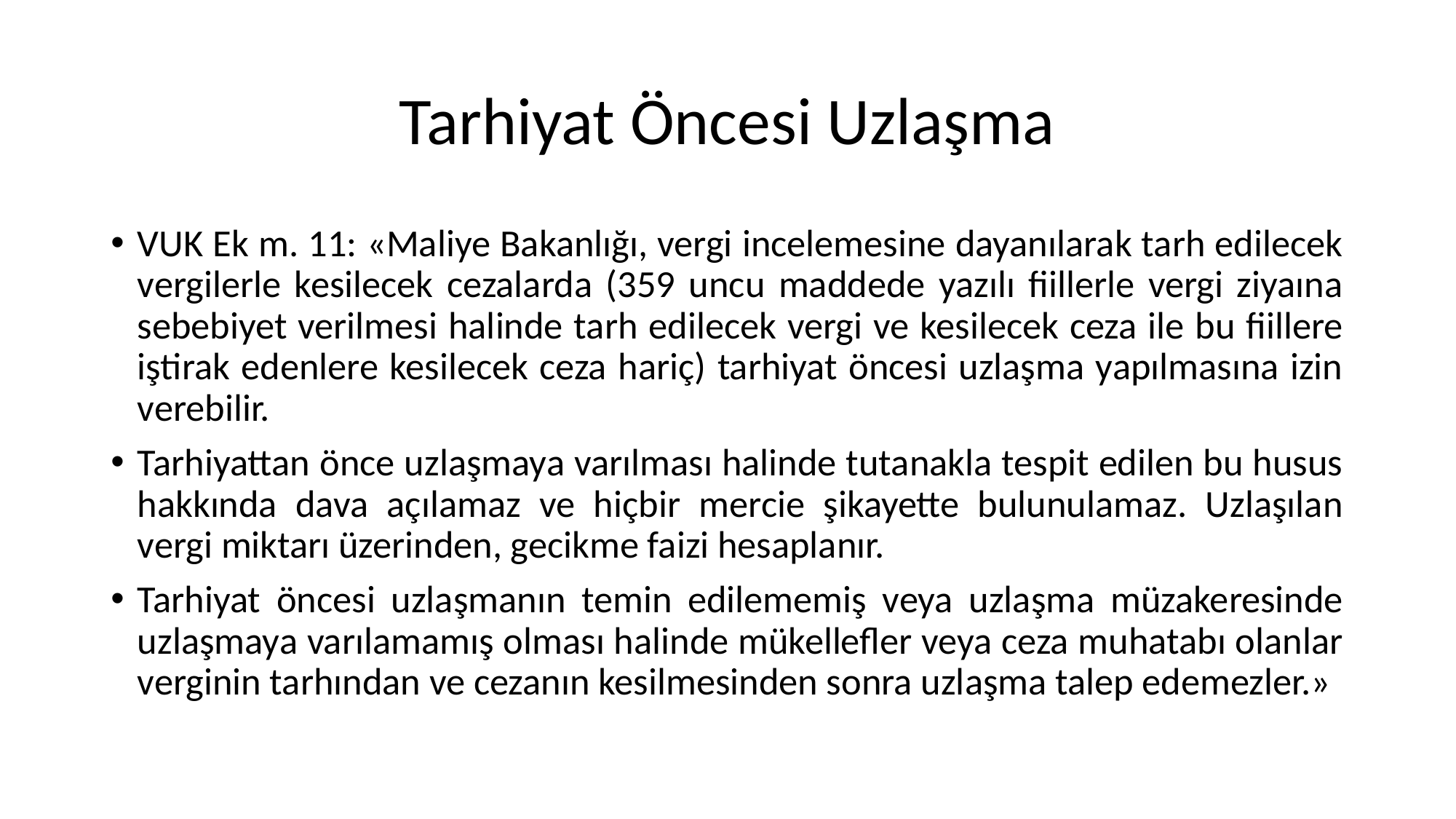

# Tarhiyat Öncesi Uzlaşma
VUK Ek m. 11: «Maliye Bakanlığı, vergi incelemesine dayanılarak tarh edilecek vergilerle kesilecek cezalarda (359 uncu maddede yazılı fiillerle vergi ziyaına sebebiyet verilmesi halinde tarh edilecek vergi ve kesilecek ceza ile bu fiillere iştirak edenlere kesilecek ceza hariç) tarhiyat öncesi uzlaşma yapılmasına izin verebilir.
Tarhiyattan önce uzlaşmaya varılması halinde tutanakla tespit edilen bu husus hakkında dava açılamaz ve hiçbir mercie şikayette bulunulamaz. Uzlaşılan vergi miktarı üzerinden, gecikme faizi hesaplanır.
Tarhiyat öncesi uzlaşmanın temin edilememiş veya uzlaşma müzakeresinde uzlaşmaya varılamamış olması halinde mükellefler veya ceza muhatabı olanlar verginin tarhından ve cezanın kesilmesinden sonra uzlaşma talep edemezler.»